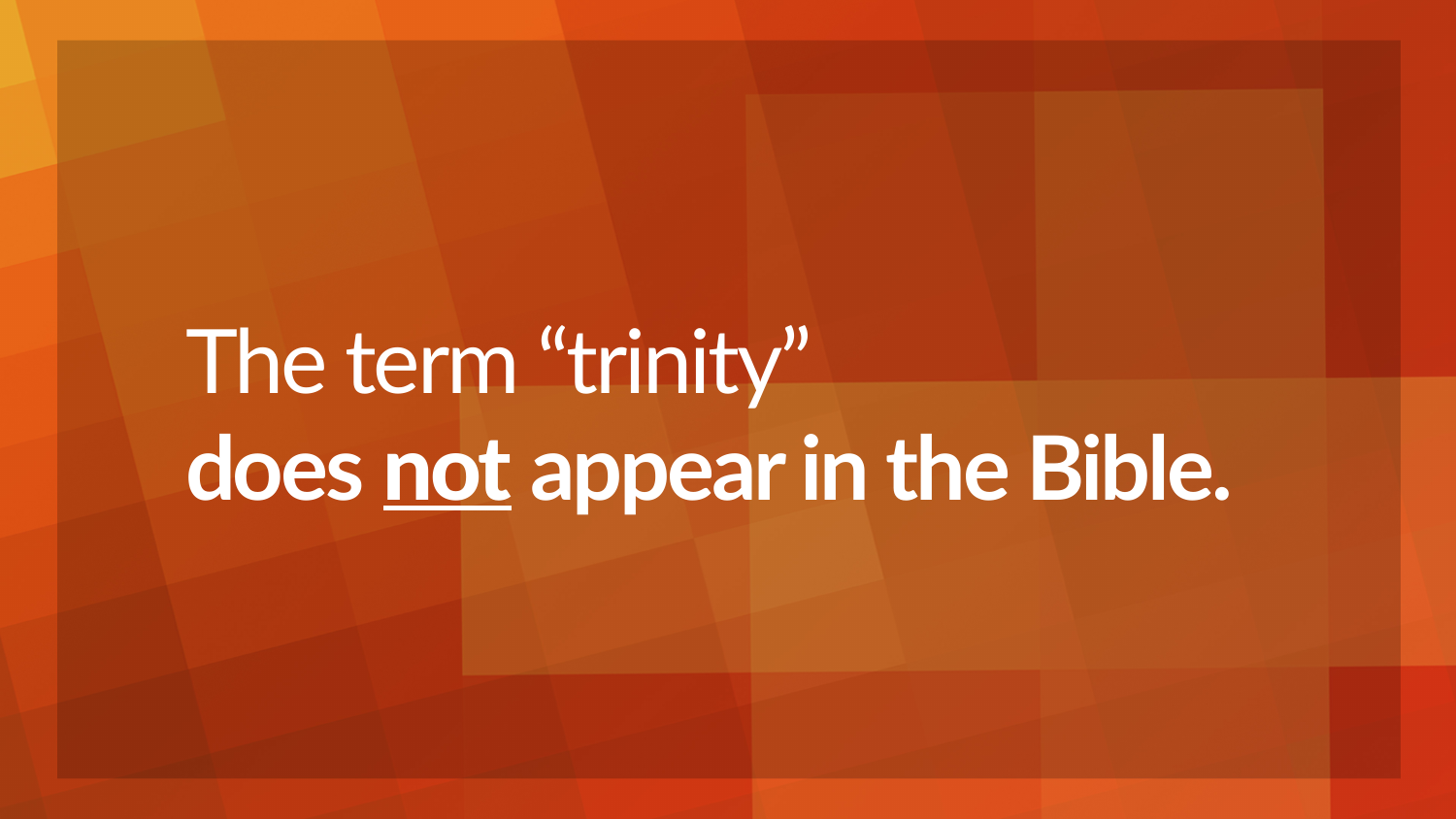

# The term “trinity” does not appear in the Bible.